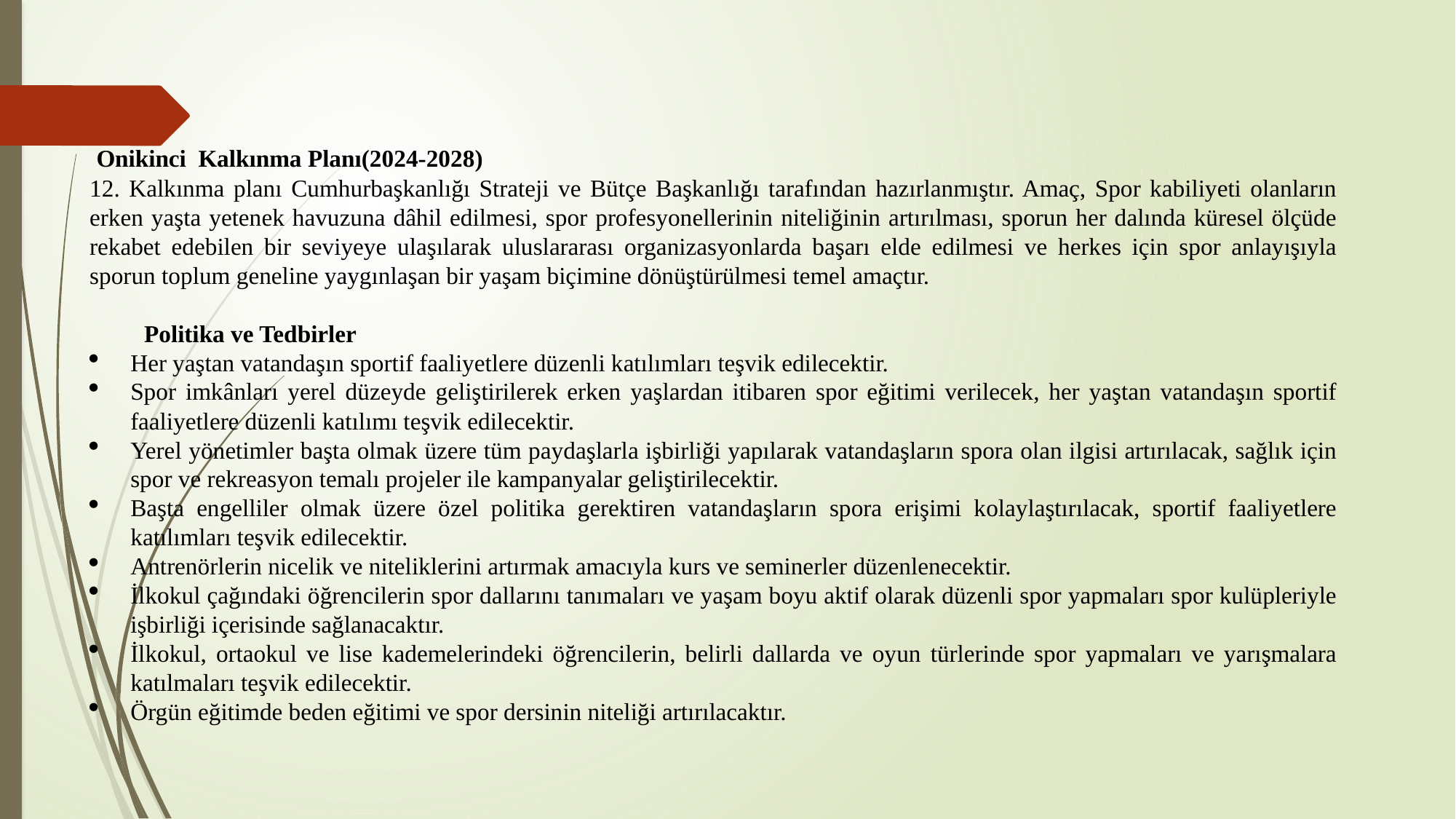

Onikinci  Kalkınma Planı(2024-2028)
12. Kalkınma planı Cumhurbaşkanlığı Strateji ve Bütçe Başkanlığı tarafından hazırlanmıştır. Amaç, Spor kabiliyeti olanların erken yaşta yetenek havuzuna dâhil edilmesi, spor profesyonellerinin niteliğinin artırılması, sporun her dalında küresel ölçüde rekabet edebilen bir seviyeye ulaşılarak uluslararası organizasyonlarda başarı elde edilmesi ve herkes için spor anlayışıyla sporun toplum geneline yaygınlaşan bir yaşam biçimine dönüştürülmesi temel amaçtır.

Politika ve Tedbirler
Her yaştan vatandaşın sportif faaliyetlere düzenli katılımları teşvik edilecektir.
Spor imkânları yerel düzeyde geliştirilerek erken yaşlardan itibaren spor eğitimi verilecek, her yaştan vatandaşın sportif faaliyetlere düzenli katılımı teşvik edilecektir.
Yerel yönetimler başta olmak üzere tüm paydaşlarla işbirliği yapılarak vatandaşların spora olan ilgisi artırılacak, sağlık için spor ve rekreasyon temalı projeler ile kampanyalar geliştirilecektir.
Başta engelliler olmak üzere özel politika gerektiren vatandaşların spora erişimi kolaylaştırılacak, sportif faaliyetlere katılımları teşvik edilecektir.
Antrenörlerin nicelik ve niteliklerini artırmak amacıyla kurs ve seminerler düzenlenecektir.
İlkokul çağındaki öğrencilerin spor dallarını tanımaları ve yaşam boyu aktif olarak düzenli spor yapmaları spor kulüpleriyle işbirliği içerisinde sağlanacaktır.
İlkokul, ortaokul ve lise kademelerindeki öğrencilerin, belirli dallarda ve oyun türlerinde spor yapmaları ve yarışmalara katılmaları teşvik edilecektir.
Örgün eğitimde beden eğitimi ve spor dersinin niteliği artırılacaktır.